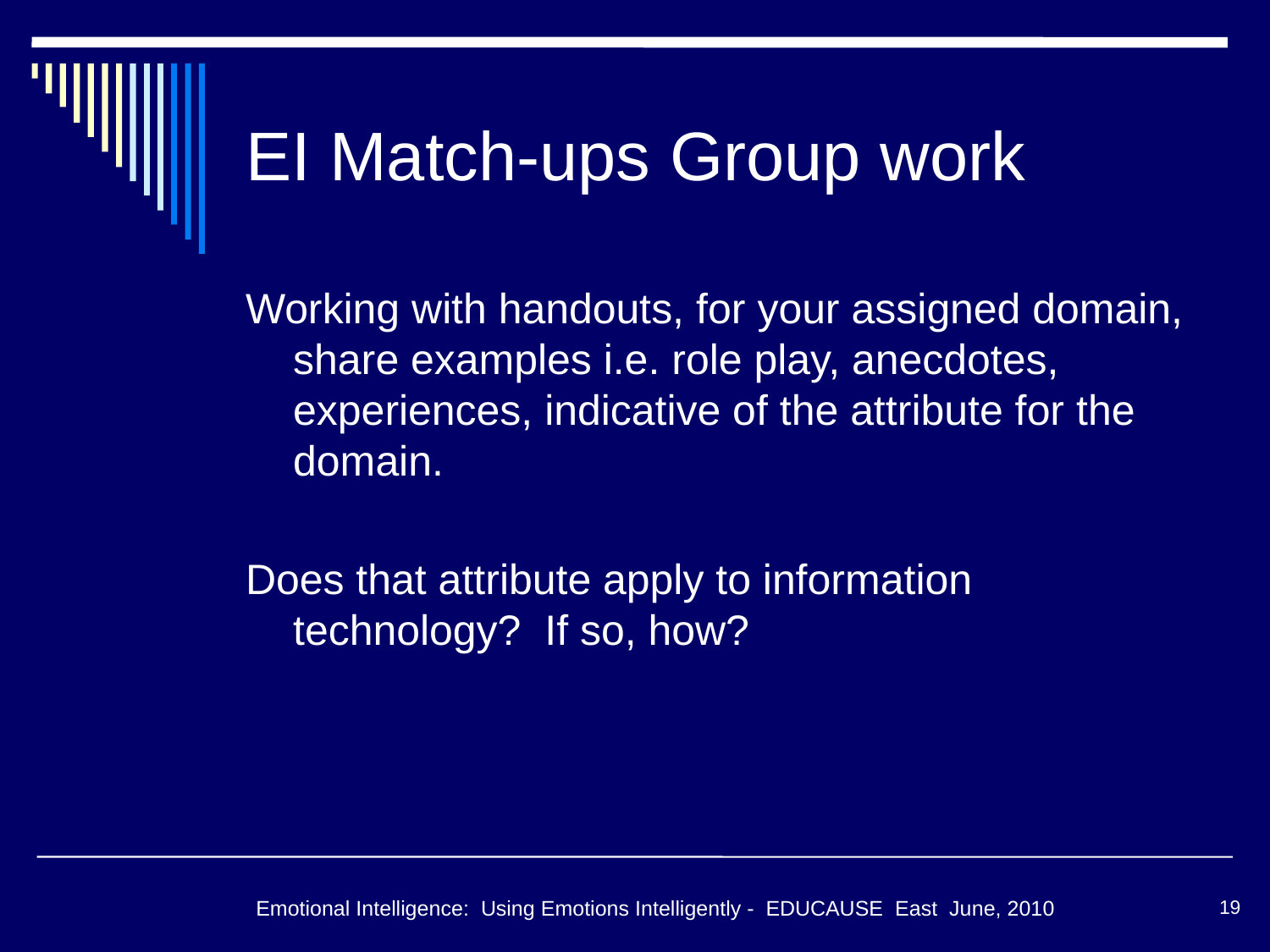

# EI Match-ups Group work
Working with handouts, for your assigned domain, share examples i.e. role play, anecdotes, experiences, indicative of the attribute for the domain.

Does that attribute apply to information technology?  If so, how?

Emotional Intelligence:  Using Emotions Intelligently -  EDUCAUSE  East  June, 2010
19